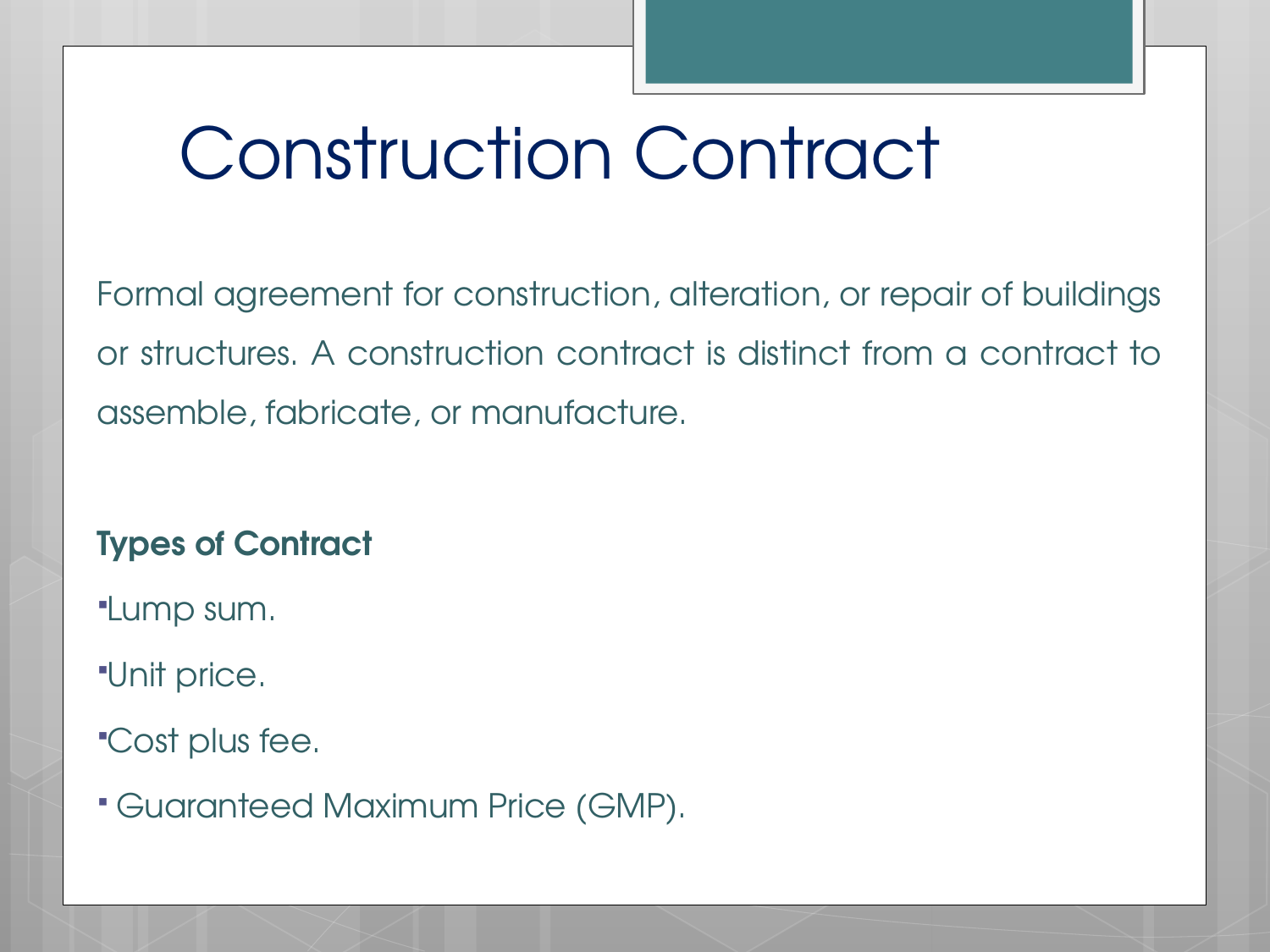

# Construction Contract

Formal agreement for construction, alteration, or repair of buildings or structures. A construction contract is distinct from a contract to assemble, fabricate, or manufacture.

Types of Contract
Lump sum.
Unit price.
Cost plus fee.
 Guaranteed Maximum Price (GMP).